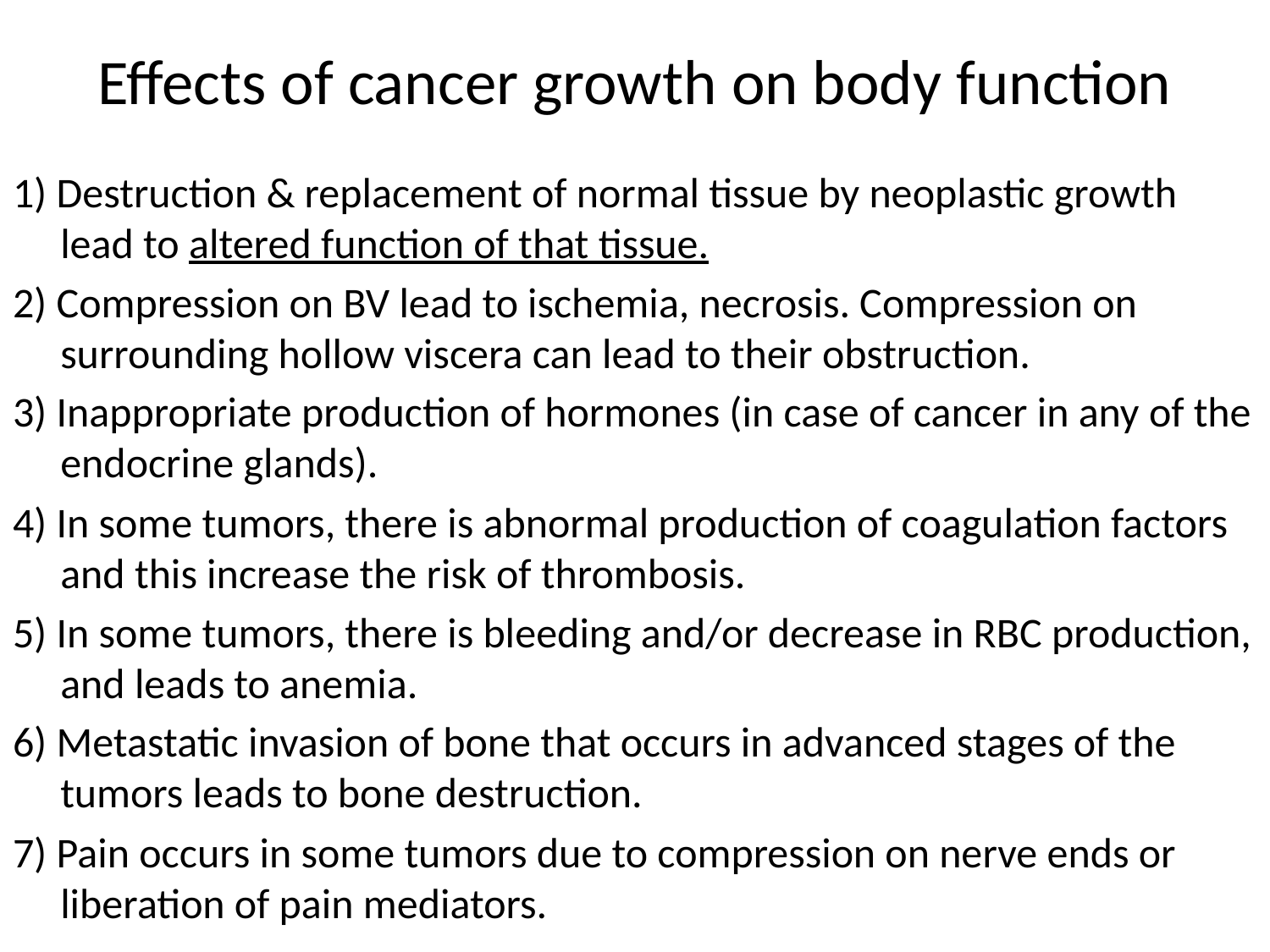

# Effects of cancer growth on body function
1) Destruction & replacement of normal tissue by neoplastic growth lead to altered function of that tissue.
2) Compression on BV lead to ischemia, necrosis. Compression on surrounding hollow viscera can lead to their obstruction.
3) Inappropriate production of hormones (in case of cancer in any of the endocrine glands).
4) In some tumors, there is abnormal production of coagulation factors and this increase the risk of thrombosis.
5) In some tumors, there is bleeding and/or decrease in RBC production, and leads to anemia.
6) Metastatic invasion of bone that occurs in advanced stages of the tumors leads to bone destruction.
7) Pain occurs in some tumors due to compression on nerve ends or liberation of pain mediators.